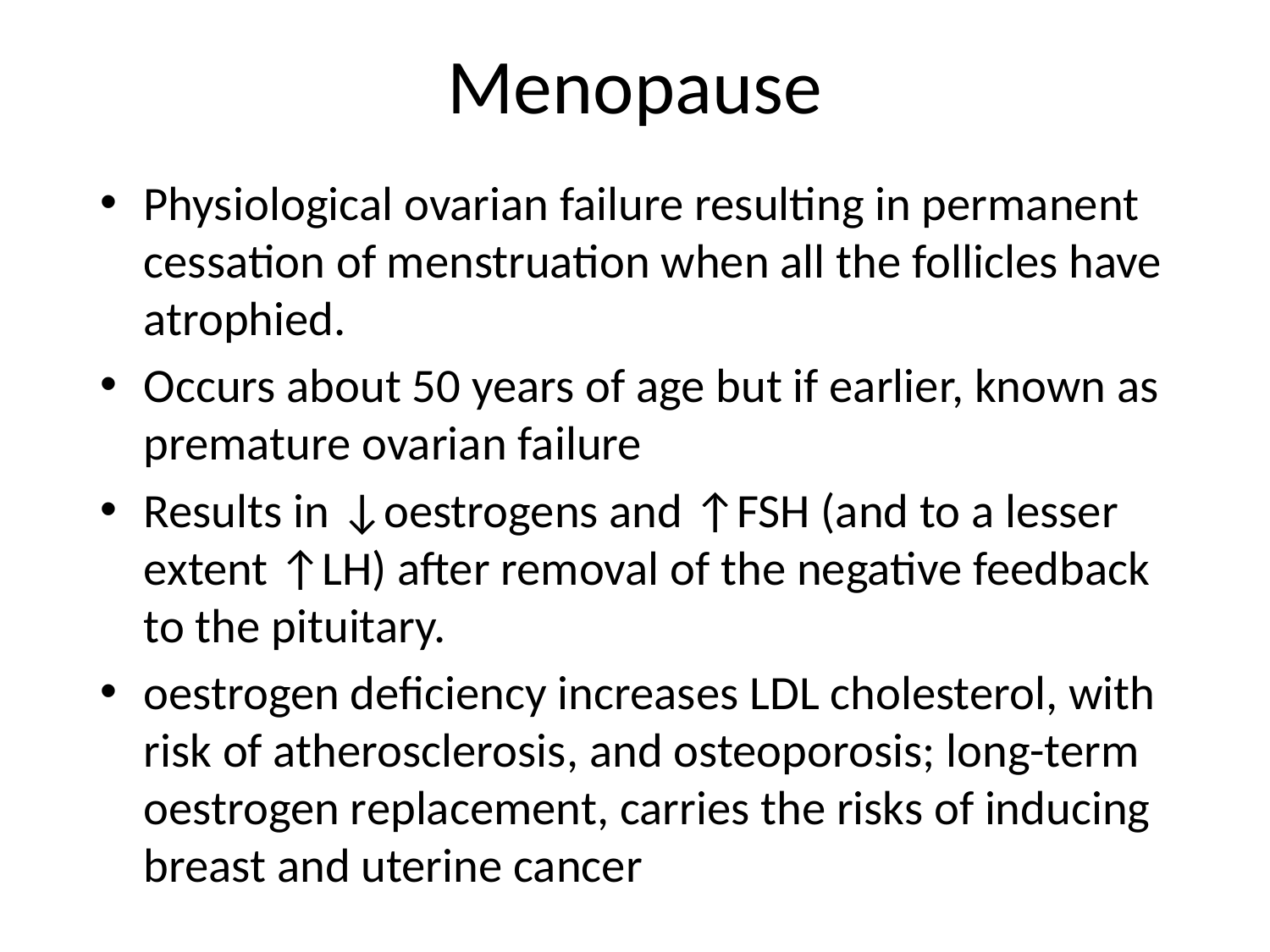

# Menopause
Physiological ovarian failure resulting in permanent cessation of menstruation when all the follicles have atrophied.
Occurs about 50 years of age but if earlier, known as premature ovarian failure
Results in ↓oestrogens and ↑FSH (and to a lesser extent ↑LH) after removal of the negative feedback to the pituitary.
oestrogen deficiency increases LDL cholesterol, with risk of atherosclerosis, and osteoporosis; long-term oestrogen replacement, carries the risks of inducing breast and uterine cancer